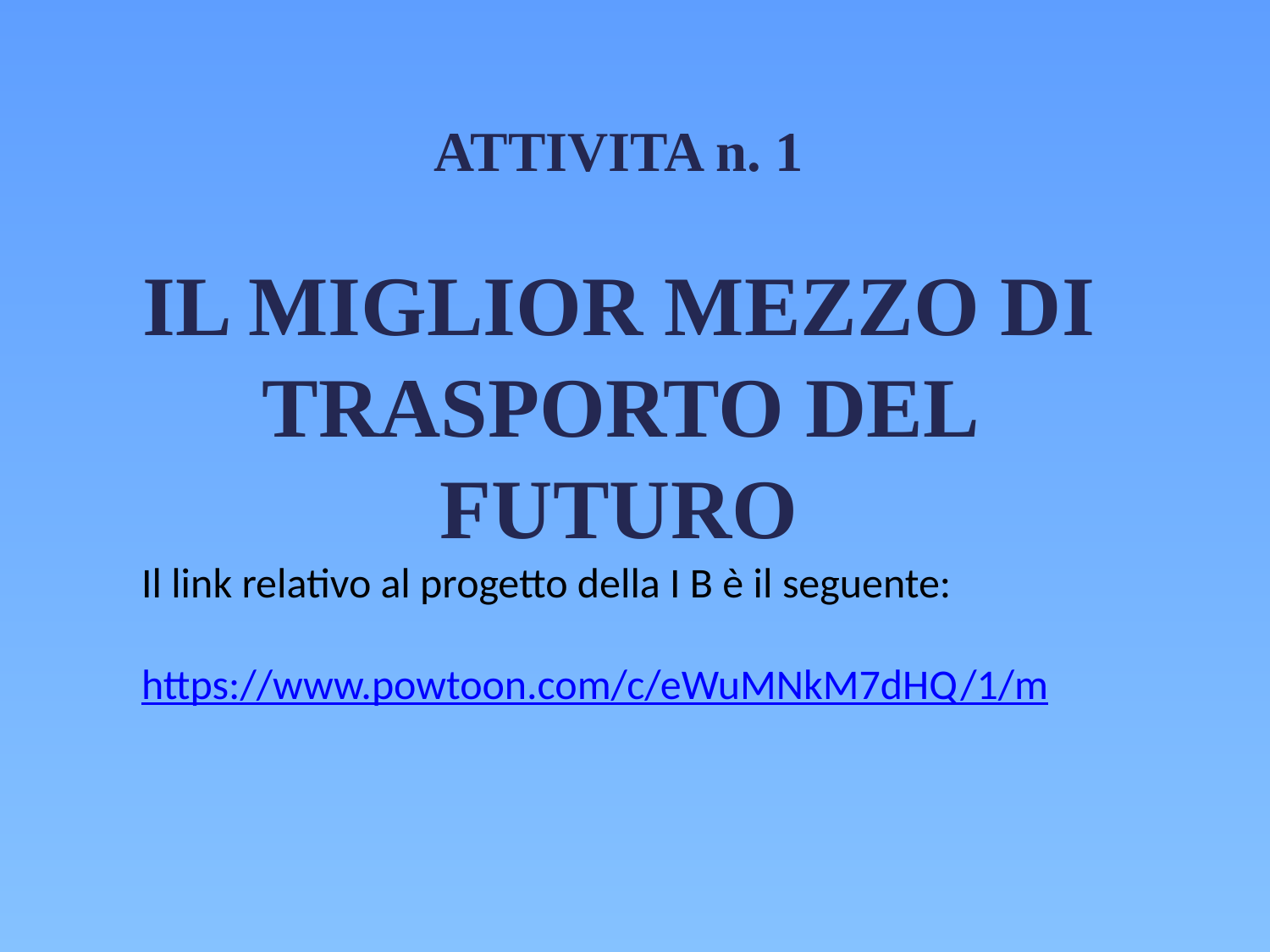

ATTIVITA n. 1

IL MIGLIOR MEZZO DI TRASPORTO DEL FUTURO
Il link relativo al progetto della I B è il seguente:

https://www.powtoon.com/c/eWuMNkM7dHQ/1/m